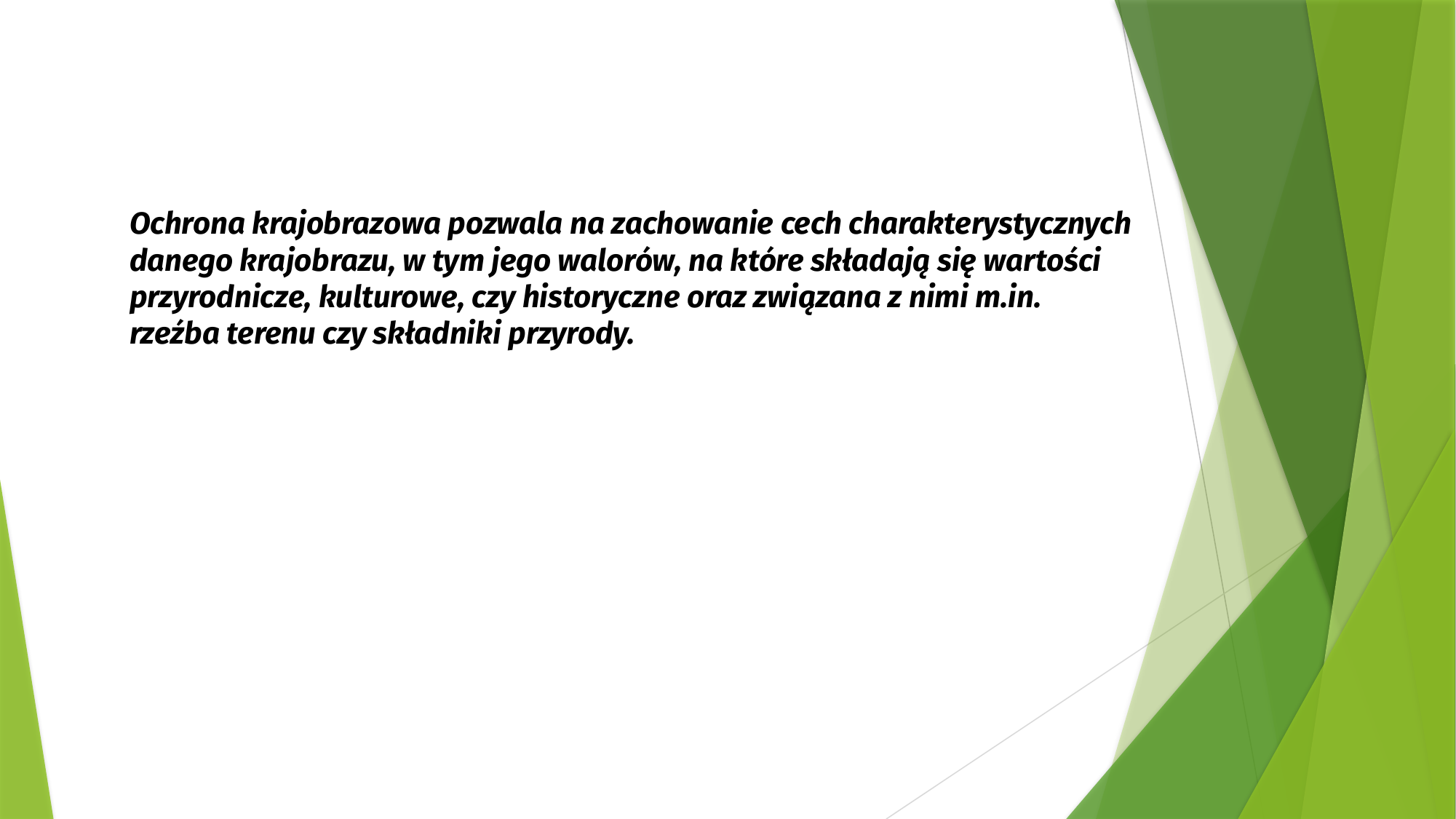

# Ochrona krajobrazowa pozwala na zachowanie cech charakterystycznych danego krajobrazu, w tym jego walorów, na które składają się wartości przyrodnicze, kulturowe, czy historyczne oraz związana z nimi m.in. rzeźba terenu czy składniki przyrody.